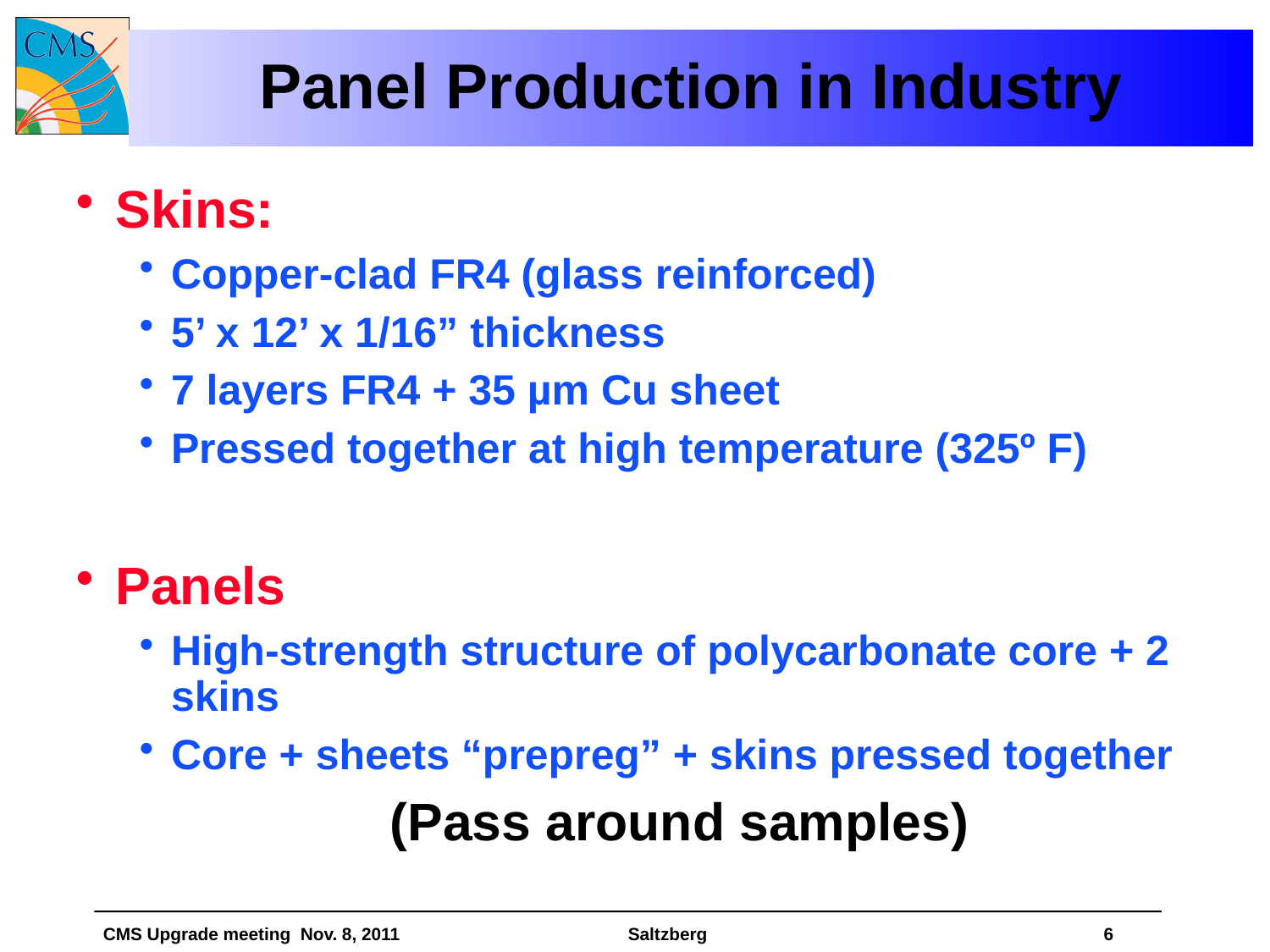

# Panel Production in Industry
Skins:
Copper-clad FR4 (glass reinforced)
5’ x 12’ x 1/16” thickness
7 layers FR4 + 35 µm Cu sheet
Pressed together at high temperature (325º F)

Panels
High-strength structure of polycarbonate core + 2 skins
Core + sheets “prepreg” + skins pressed together
  (Pass around samples)